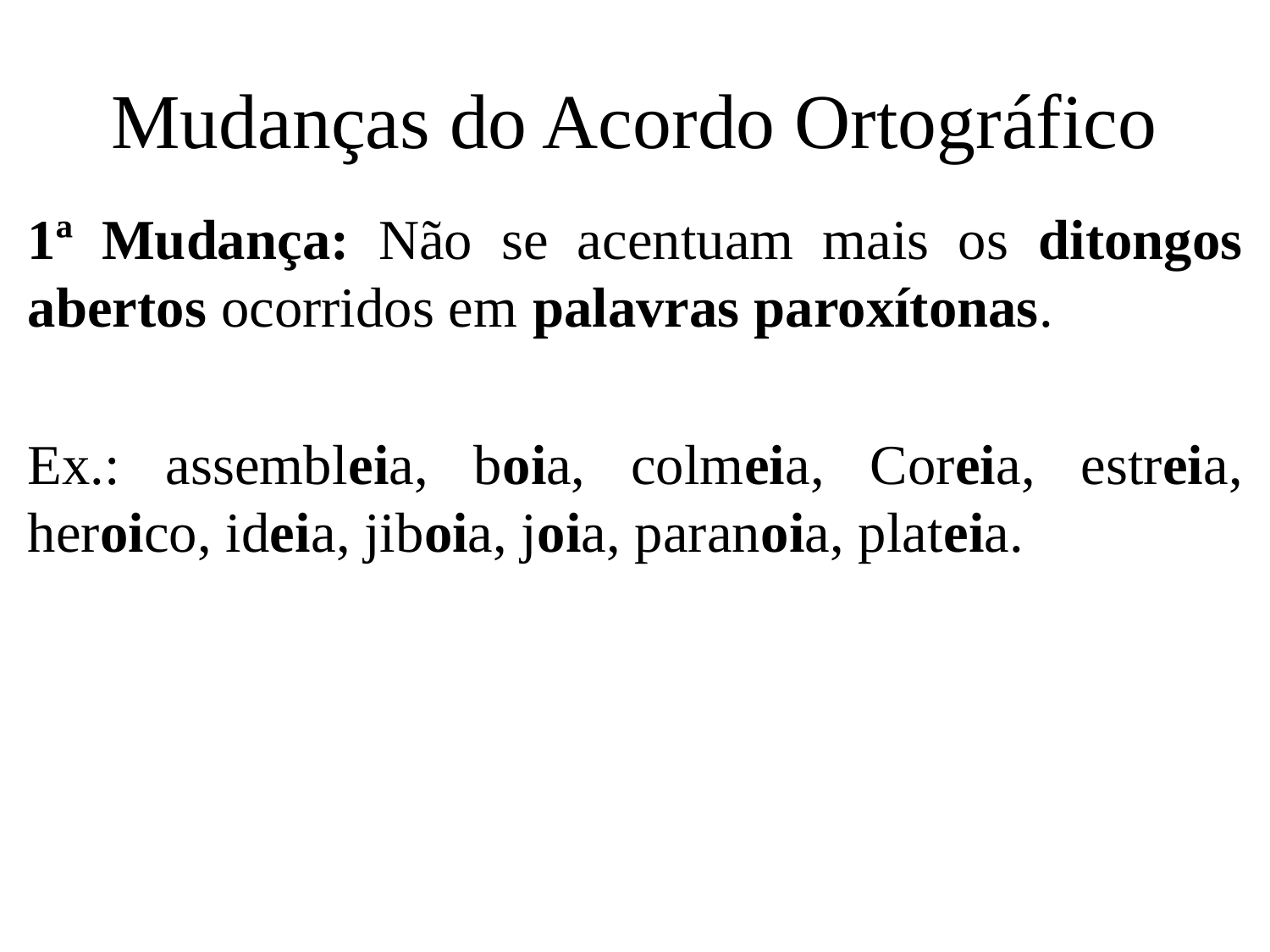

# Mudanças do Acordo Ortográfico
1ª Mudança: Não se acentuam mais os ditongos abertos ocorridos em palavras paroxítonas.

Ex.: assembleia, boia, colmeia, Coreia, estreia, heroico, ideia, jiboia, joia, paranoia, plateia.